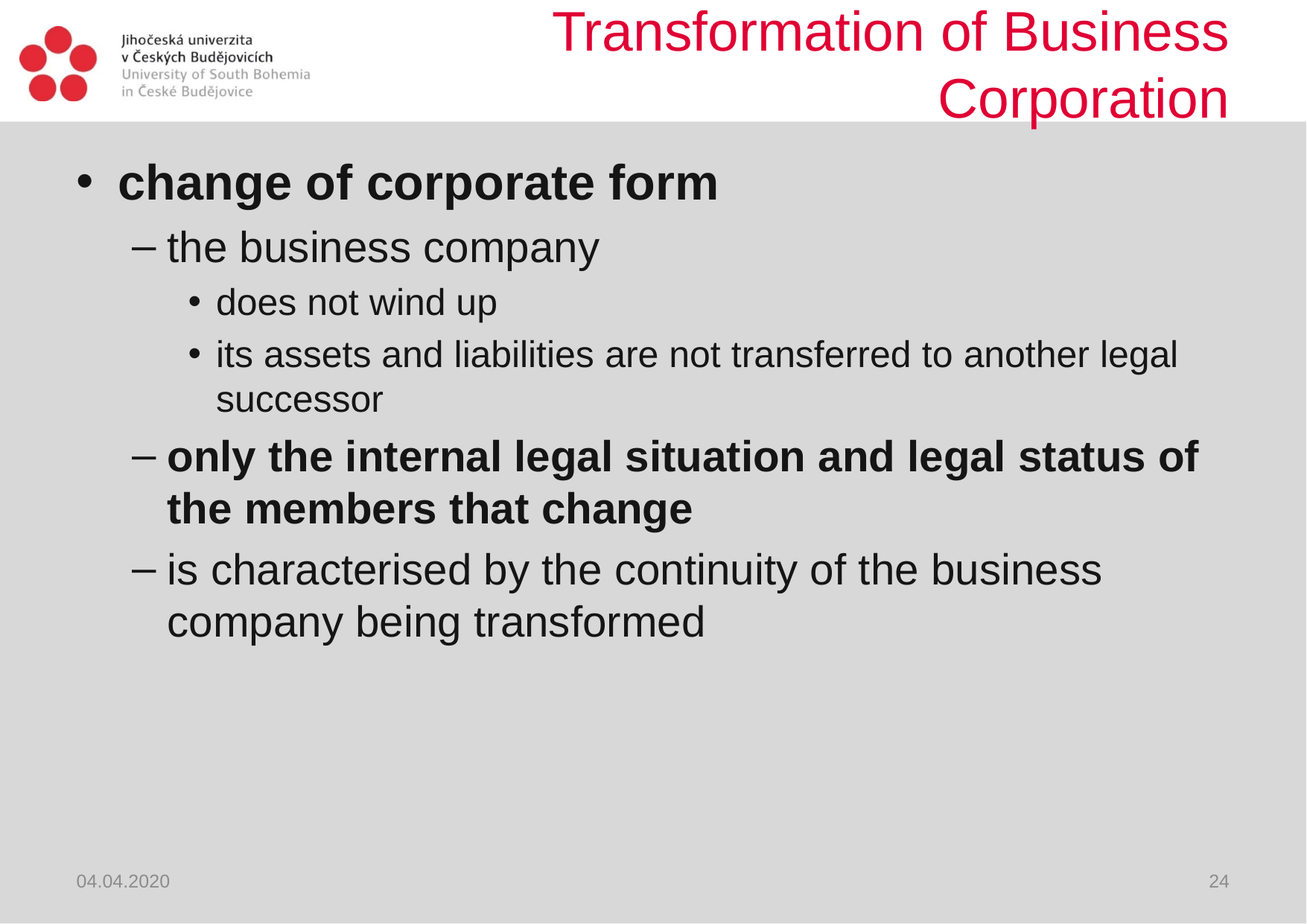

# Transformation of Business Corporation
change of corporate form
the business company
does not wind up
its assets and liabilities are not transferred to another legal successor
only the internal legal situation and legal status of the members that change
is characterised by the continuity of the business company being transformed

04.04.2020
24